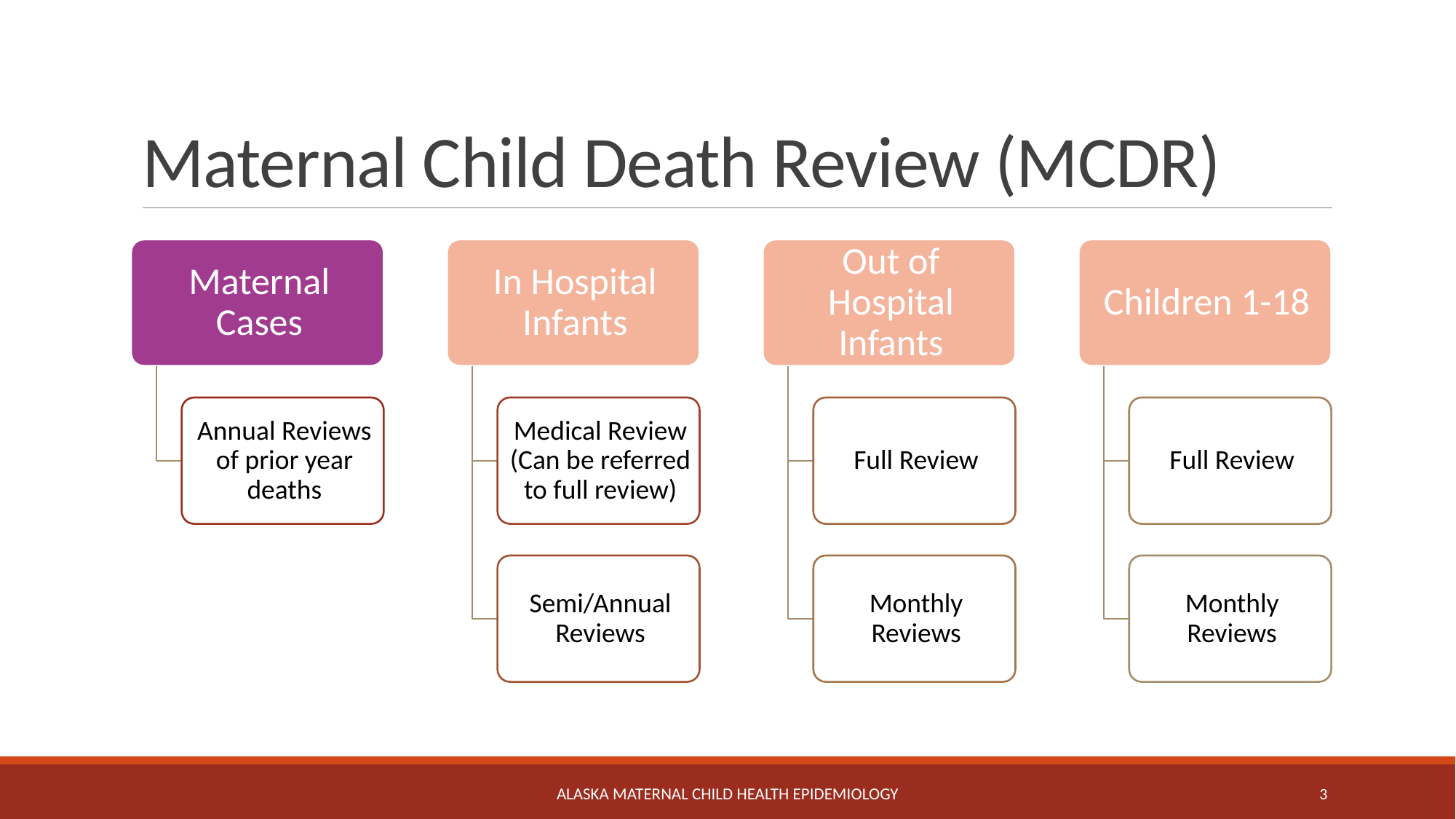

# Maternal Child Death Review (MCDR)
Maternal Cases
Annual Reviews of prior year deaths
In Hospital Infants
Medical Review (Can be referred to full review)
Semi/Annual Reviews
Out of Hospital Infants
Full Review
Monthly Reviews
Children 1-18
Full Review
Monthly Reviews
Alaska Maternal Child Health Epidemiology
3